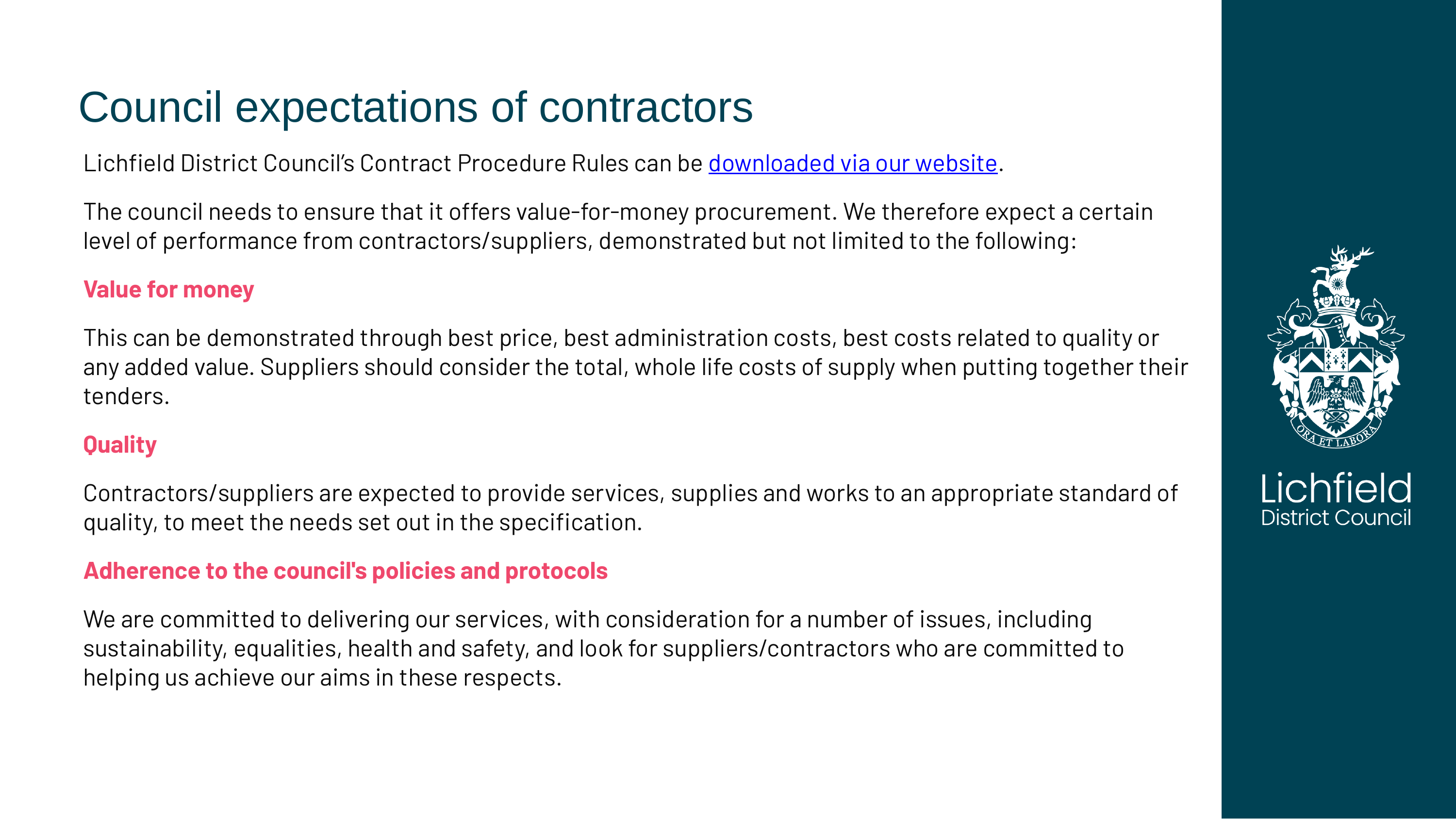

Council expectations of contractors
Lichfield District Council’s Contract Procedure Rules can be downloaded via our website.

The council needs to ensure that it offers value-for-money procurement. We therefore expect a certain level of performance from contractors/suppliers, demonstrated but not limited to the following:

Value for money

This can be demonstrated through best price, best administration costs, best costs related to quality or any added value. Suppliers should consider the total, whole life costs of supply when putting together their tenders.

Quality

Contractors/suppliers are expected to provide services, supplies and works to an appropriate standard of quality, to meet the needs set out in the specification.

Adherence to the council's policies and protocols

We are committed to delivering our services, with consideration for a number of issues, including sustainability, equalities, health and safety, and look for suppliers/contractors who are committed to helping us achieve our aims in these respects.